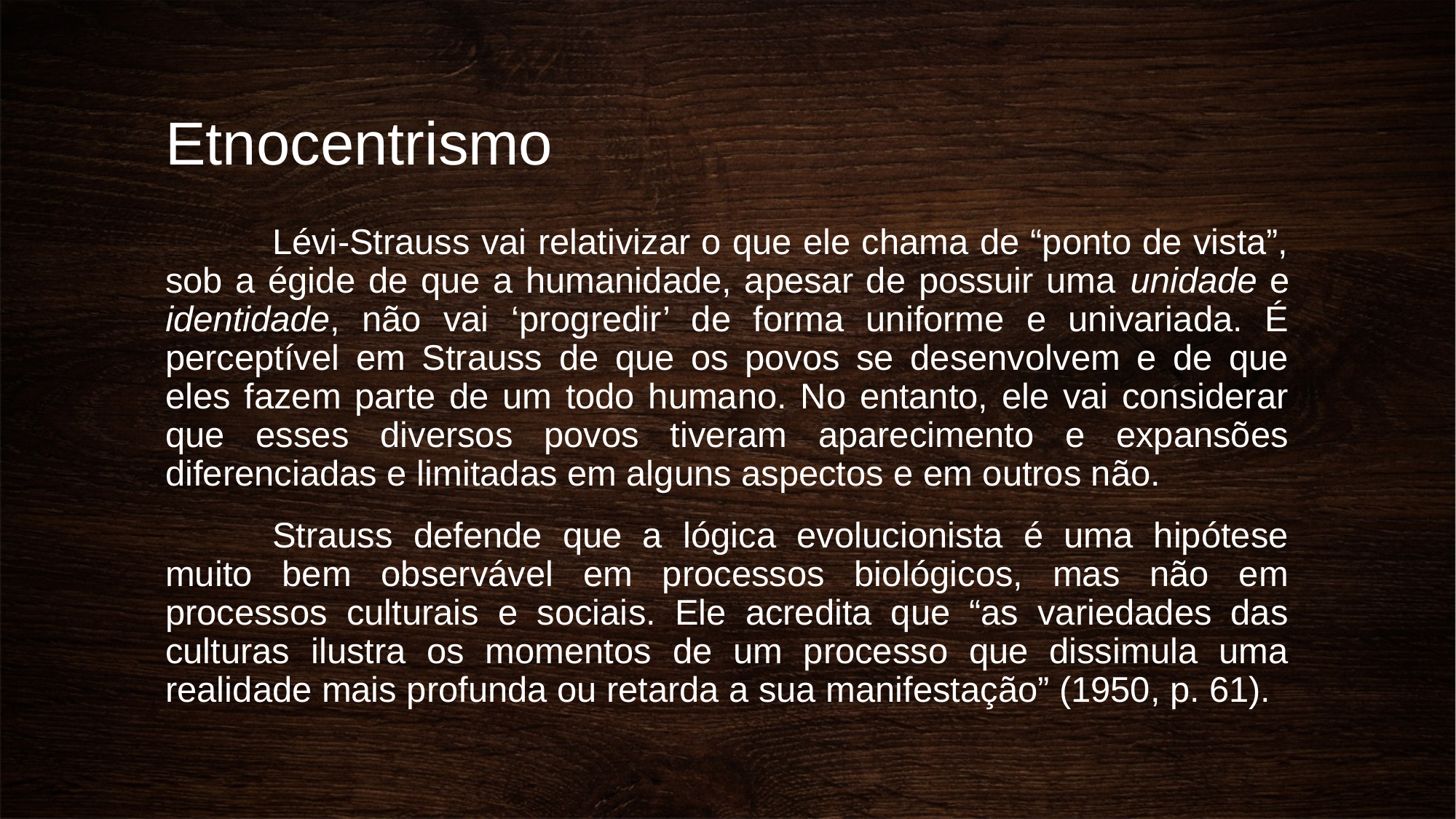

# Etnocentrismo
	Lévi-Strauss vai relativizar o que ele chama de “ponto de vista”, sob a égide de que a humanidade, apesar de possuir uma unidade e identidade, não vai ‘progredir’ de forma uniforme e univariada. É perceptível em Strauss de que os povos se desenvolvem e de que eles fazem parte de um todo humano. No entanto, ele vai considerar que esses diversos povos tiveram aparecimento e expansões diferenciadas e limitadas em alguns aspectos e em outros não.
	Strauss defende que a lógica evolucionista é uma hipótese muito bem observável em processos biológicos, mas não em processos culturais e sociais. Ele acredita que “as variedades das culturas ilustra os momentos de um processo que dissimula uma realidade mais profunda ou retarda a sua manifestação” (1950, p. 61).